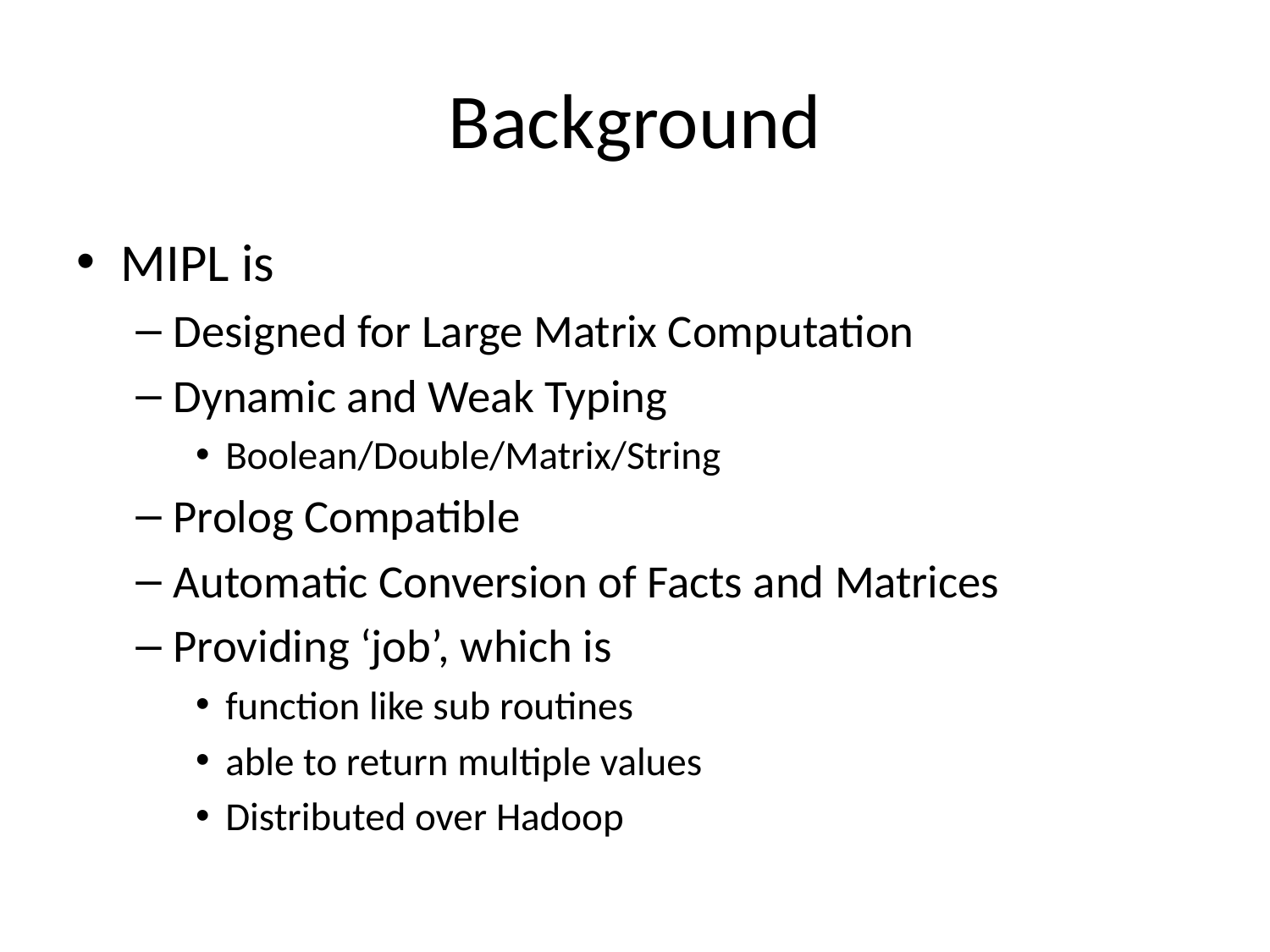

# Background
MIPL is
Designed for Large Matrix Computation
Dynamic and Weak Typing
Boolean/Double/Matrix/String
Prolog Compatible
Automatic Conversion of Facts and Matrices
Providing ‘job’, which is
function like sub routines
able to return multiple values
Distributed over Hadoop